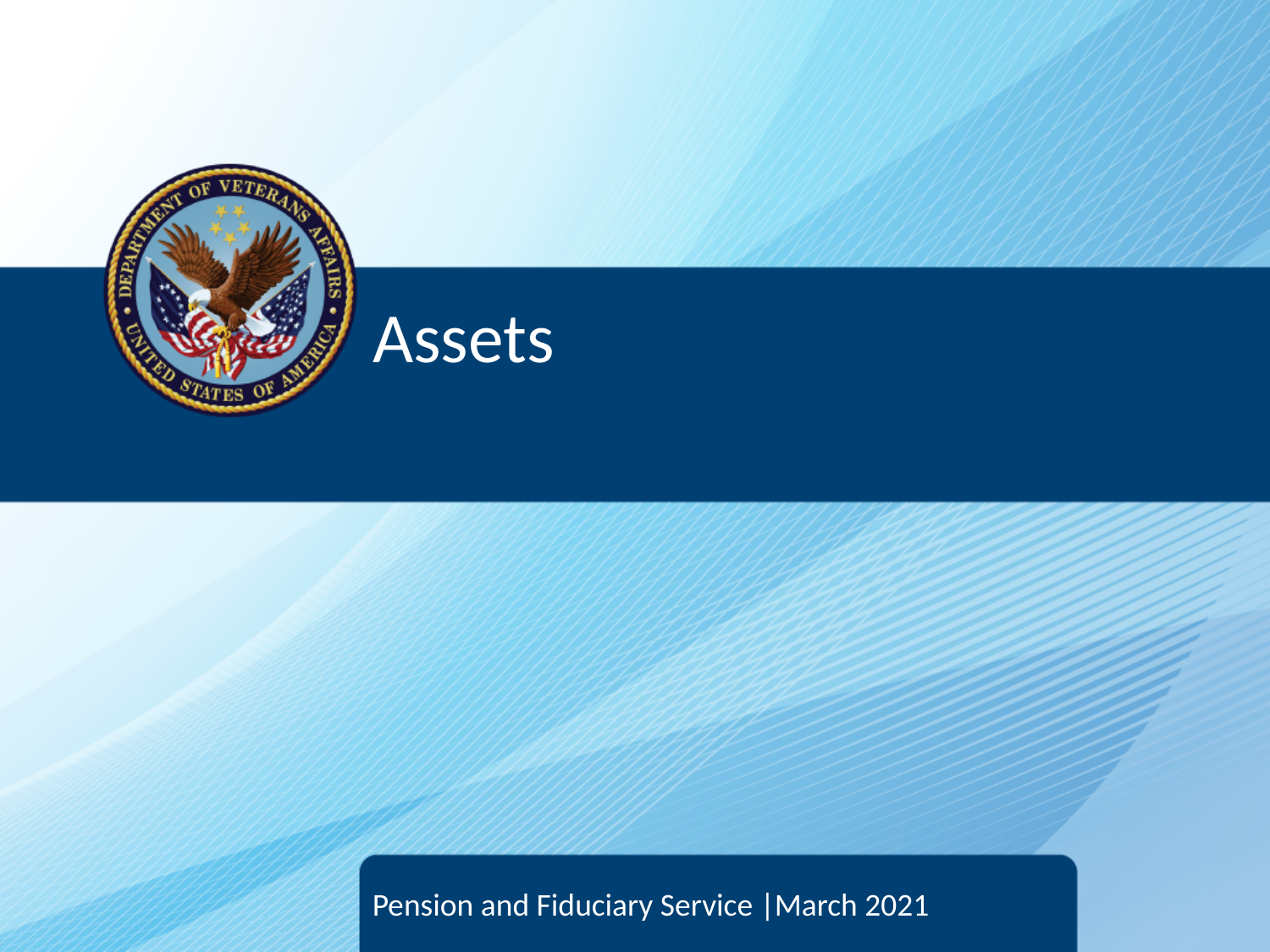

# Assets
Pension and Fiduciary Service |March 2021